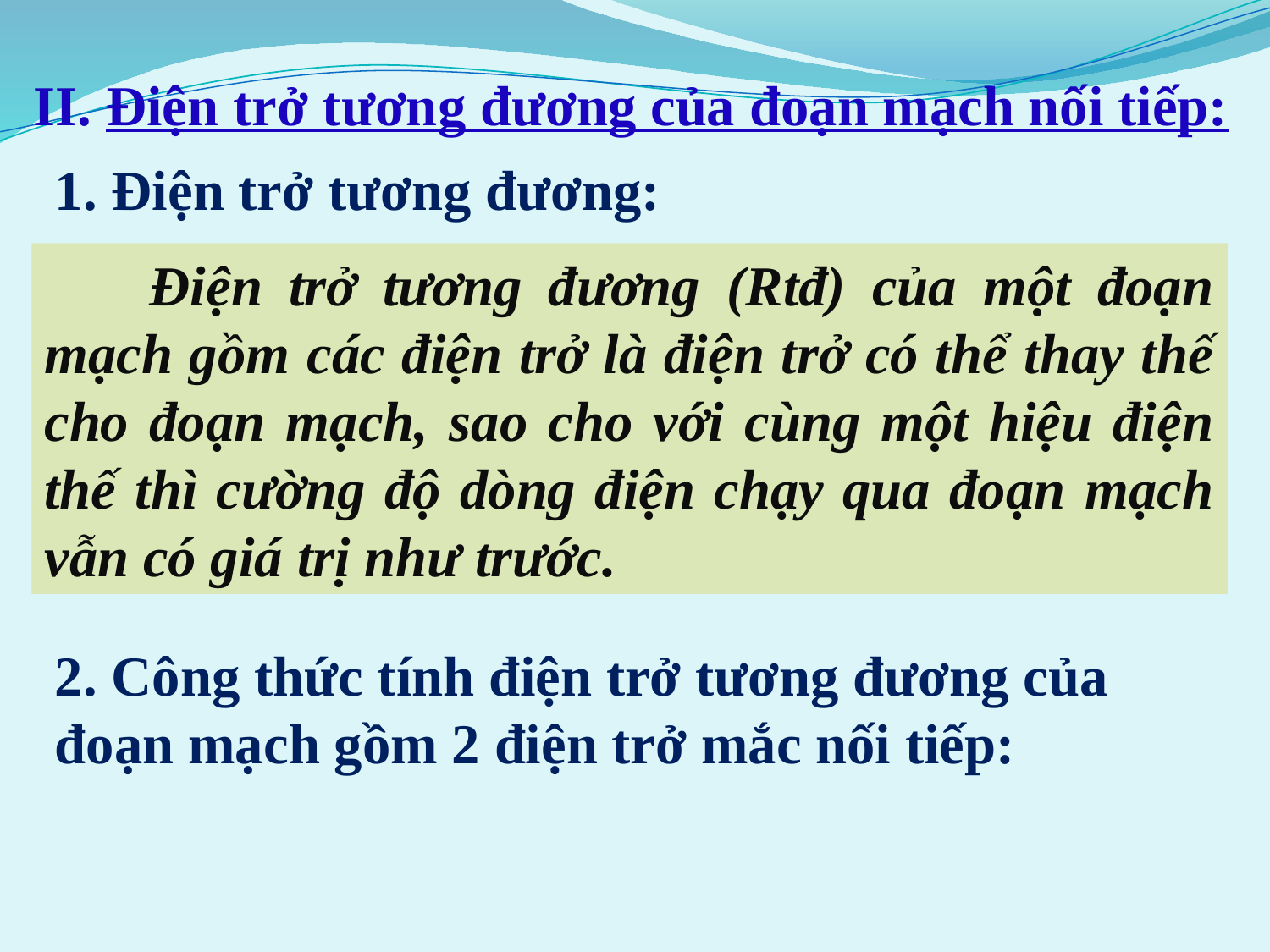

II. Điện trở tương đương của đoạn mạch nối tiếp:
1. Điện trở tương đương:
    Điện trở tương đương (Rtđ) của một đoạn mạch gồm các điện trở là điện trở có thể thay thế cho đoạn mạch, sao cho với cùng một hiệu điện thế thì cường độ dòng điện chạy qua đoạn mạch vẫn có giá trị như trước.
2. Công thức tính điện trở tương đương của đoạn mạch gồm 2 điện trở mắc nối tiếp: